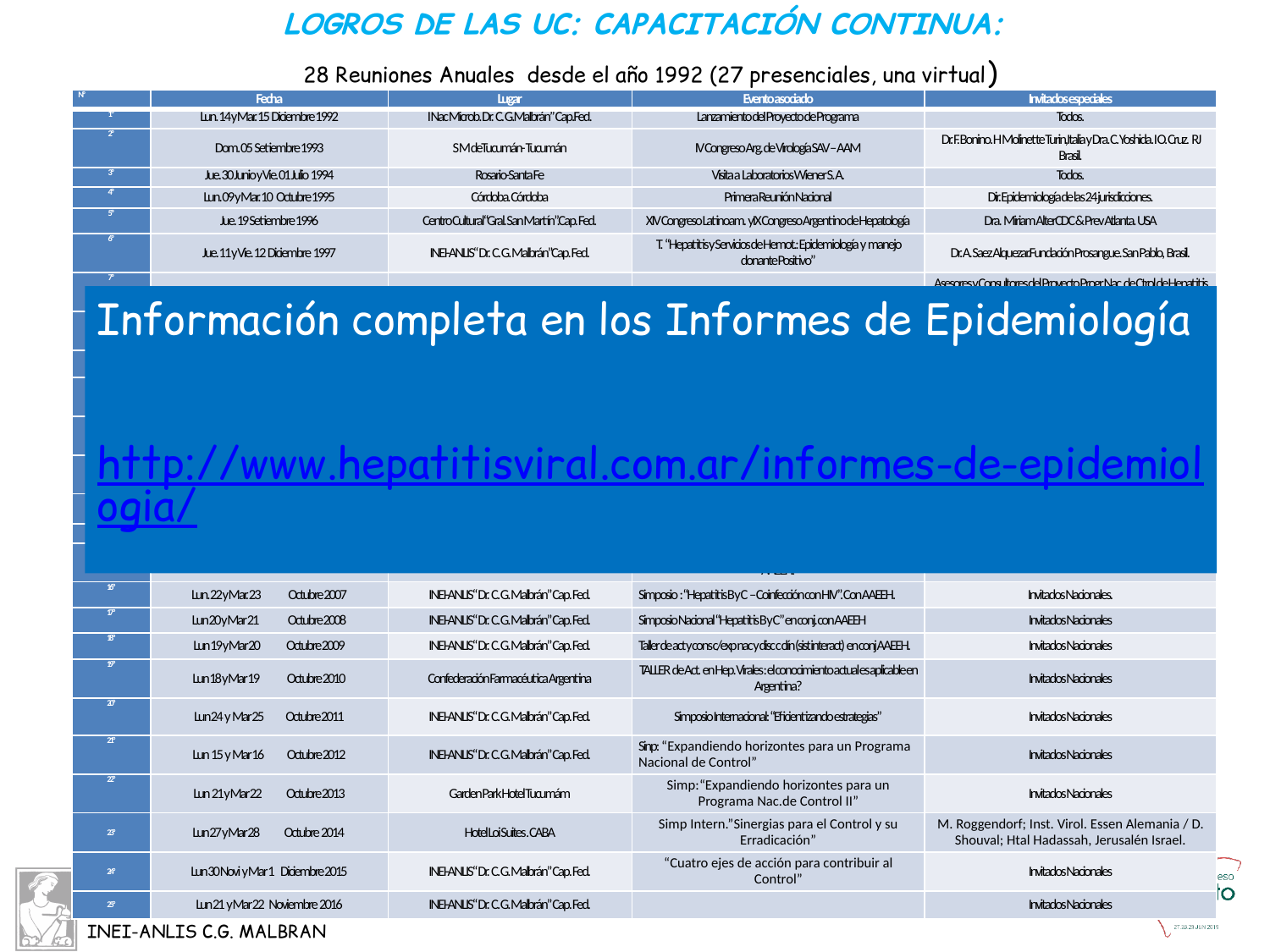

LOGROS DE LAS UC: CAPACITACIÓN CONTINUA:
 28 Reuniones Anuales  desde el año 1992 (27 presenciales, una virtual)

| N° | Fecha | Lugar | Evento asociado | Invitados especiales |
| --- | --- | --- | --- | --- |
| 1º | Lun. 14 y Mar. 15 Diciembre 1992 | I Nac Microb. Dr. C. G.Malbrán” Cap.Fed. | Lanzamiento del Proyecto de Programa | Todos. |
| 2º | Dom. 05 Setiembre 1993 | S M deTucumán- Tucumán | IV Congreso Arg. de Virología SAV – AAM | Dr. F. Bonino. H Molinette Turin,Italia y Dra. C. Yoshida. I O. Cruz. RJ Brasil. |
| 3º | Jue. 30 Junio y Vie. 01 Julio 1994 | Rosario-Santa Fe | Visita a Laboratorios Wiener S. A. | Todos. |
| 4º | Lun. 09 y Mar. 10 Octubre 1995 | Córdoba. Córdoba | Primera Reunión Nacional | Dir. Epidemiología de las 24 jurisdicciones. |
| 5º | Jue. 19 Setiembre 1996 | Centro Cultural“Gral. San Martín”.Cap. Fed. | XIV Congreso Latinoam. yIX Congreso Argentino de Hepatología | Dra. Miriam AlterCDC & Prev Atlanta.USA |
| 6º | Jue. 11 y Vie. 12 Diciembre 1997 | INEI-ANLIS“ Dr. C. G. Malbrán”Cap. Fed. | T. “Hepatitis y Servicios de Hemot.: Epidemiología y manejo donante Positivo” | Dr. A. Saez Alquezar.Fundación Prosangue. San Pablo, Brasil. |
| 7º | Lun. 23 y Mar. 24 Noviembre 1998 | INEI-ANLIS“ Dr. C. G. Malbrán”. Cap. Fed. | Taller :“Consenso en Hepatitis C” | Asesores y Consultores del Proyecto Progr Nac. de Ctrol de Hepatitis Virales. |
| 8º | Lun. 29 y Mar. 30 Noviembre 1999 | INEI-ANLIS“ Dr. C. G. Malbrán”. Cap. Fed. | Taller de Actualización“Biología Molecular y Tratamiento” | Asesores y Consultores del Proyecto Progr Nacional de Control de Hepatitis Virales. |
| 9º | Lun. 23 y Mar. 24 Octubre 2000 | INEI-ANLIS“ Dr. C. G. Malbrán”. Cap. Fed | Simposio Internacional de He. B y CEn conjunto con AAEEH | Dr. Jean M. Pawlotsky.Htal. Henri Mondor. Paris. Francia. |
| 10º | Lun. 03 y Mar. 04 Diciembre 2001 | INEI-ANLIS“Dr. C. G. Malbrán”. Cap. Fed. | Simposio Nacional de Hepatitis CEn conjunto con AAEEH | Asesores y Consultores del Proyecto Progr Nacional de Control de Hepatitis Virales. |
| 11º | Jue. 21 – Sáb. 23 Noviembre 2002 | INEI-ANLIS“ Dr. C. G. Malbrán” Cjo “La Plaza” C. F. | Simp. Internac y Consenso. Arg. de Hepatitis B.En conjunto con AAEEH | Dr. Jean M Pawlotsky.Htal. Henri Mondor. Paris. Francia. |
| 12º | Lun. 10 y Mar. 11 Noviembre 2003 | INEI-ANLIS“ Dr. C. G. Malbrán”. Cap. Fed. | Taller : Hacia un Programa Nacional | Asesores y Consultores del Proyecto Progr Nacional de Control de Hepatitis Virales. |
| 13º | Lun. 15 y Mar 16 Noviembre 2004 | INEI-ANLIS“ Dr. C. G. Malbrán”. Cap. Fed. | Simposio Nac. De Hepatitis C En conjunto con AAEEH | Invitados Nacionales. |
| 14º | Lun. 10 y Mar. 11 Octubre 2005 | Mendoza. Mendoza | Simposio Intern. de Hepatitis B En conj. AAEEH | Dr. Morris Sherman. Htal. de Toronto. Canadá |
| 15º | Lun 09 y Mar. 10 Octubre 2006 | INEI-ANLIS “ Dr. C. G. Malbrán”. C. Fed. | Seminario : “Diagnost. y Tratam. de Hepatitis B y C”En conjunto con AAEEH. | Invitados Nacionales. |
| 16º | Lun. 22 y Mar. 23 Octubre 2007 | INEI-ANLIS“ Dr. C. G. Malbrán” Cap. Fed. | Simposio  : “Hepatitis B y C  – Coinfección con HIV”. Con AAEEH. | Invitados Nacionales. |
| 17º | Lun 20 y Mar 21 Octubre 2008 | INEI-ANLIS“ Dr. C. G. Malbrán” Cap. Fed. | Simposio Nacional “Hepatitis B y C” en conj. con AAEEH | Invitados Nacionales |
| 18º | Lun 19 y Mar 20 Octubre 2009 | INEI-ANLIS“ Dr. C. G. Malbrán” Cap. Fed. | Taller de act y cons c/exp nac y disc c clín (sist interact) en conj AAEEH. | Invitados Nacionales |
| 19º | Lun 18 y Mar 19 Octubre 2010 | Confederación Farmacéutica Argentina | TALLER de Act. en Hep. Virales : el conocimiento actual es aplicable en Argentina? | Invitados Nacionales |
| 20° | Lun 24 y Mar 25 Octubre 2011 | INEI-ANLIS“ Dr. C. G. Malbrán” Cap. Fed. | Simposio Internacional: “Eficientizando estrategias” | Invitados Nacionales |
| 21° | Lun 15 y Mar 16 Octubre 2012 | INEI-ANLIS“ Dr. C. G. Malbrán” Cap. Fed. | Sinp: “Expandiendo horizontes para un Programa Nacional de Control” | Invitados Nacionales |
| 22° | Lun 21 y Mar 22 Octubre 2013 | Garden Park Hotel Tucumám | Simp:“Expandiendo horizontes para un Programa Nac.de Control II” | Invitados Nacionales |
| 23° | Lun 27 y Mar 28 Octubre 2014 | Hotel Loi Suites . CABA | Simp Intern.”Sinergias para el Control y su Erradicación” | M. Roggendorf; Inst. Virol. Essen Alemania / D. Shouval; Htal Hadassah, Jerusalén Israel. |
| 24° | Lun 30 Novi y Mar 1 Diciembre 2015 | INEI-ANLIS“ Dr. C. G. Malbrán” Cap. Fed. | “Cuatro ejes de acción para contribuir al Control” | Invitados Nacionales |
| 25° | Lun 21 y Mar 22 Noviembre 2016 | INEI-ANLIS“ Dr. C. G. Malbrán” Cap. Fed. |  | Invitados Nacionales |
Información completa en los Informes de Epidemiología

http://www.hepatitisviral.com.ar/informes-de-epidemiologia/